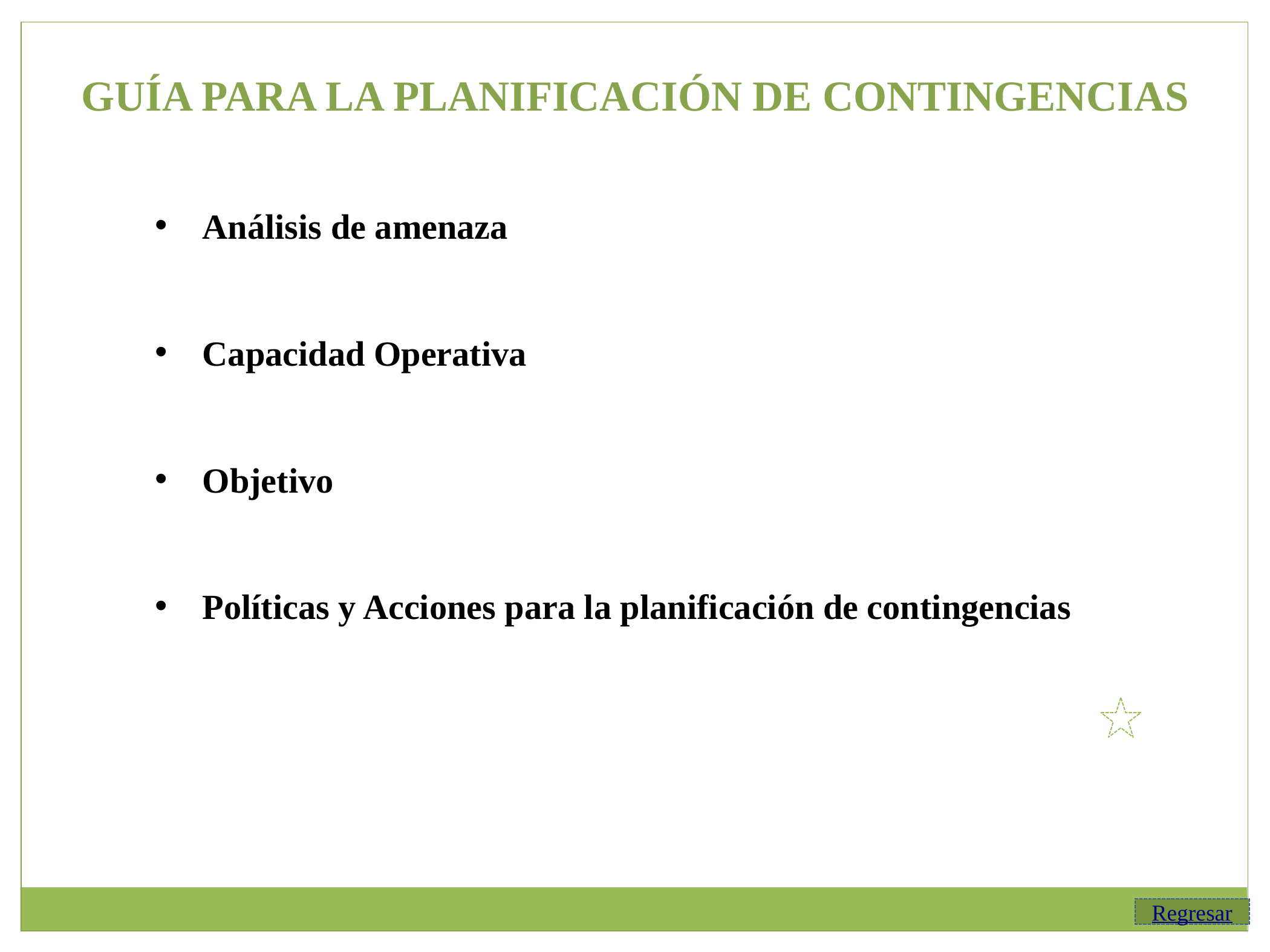

GUÍA PARA LA PLANIFICACIÓN DE CONTINGENCIAS
Análisis de amenaza

Capacidad Operativa

Objetivo

Políticas y Acciones para la planificación de contingencias

Regresar